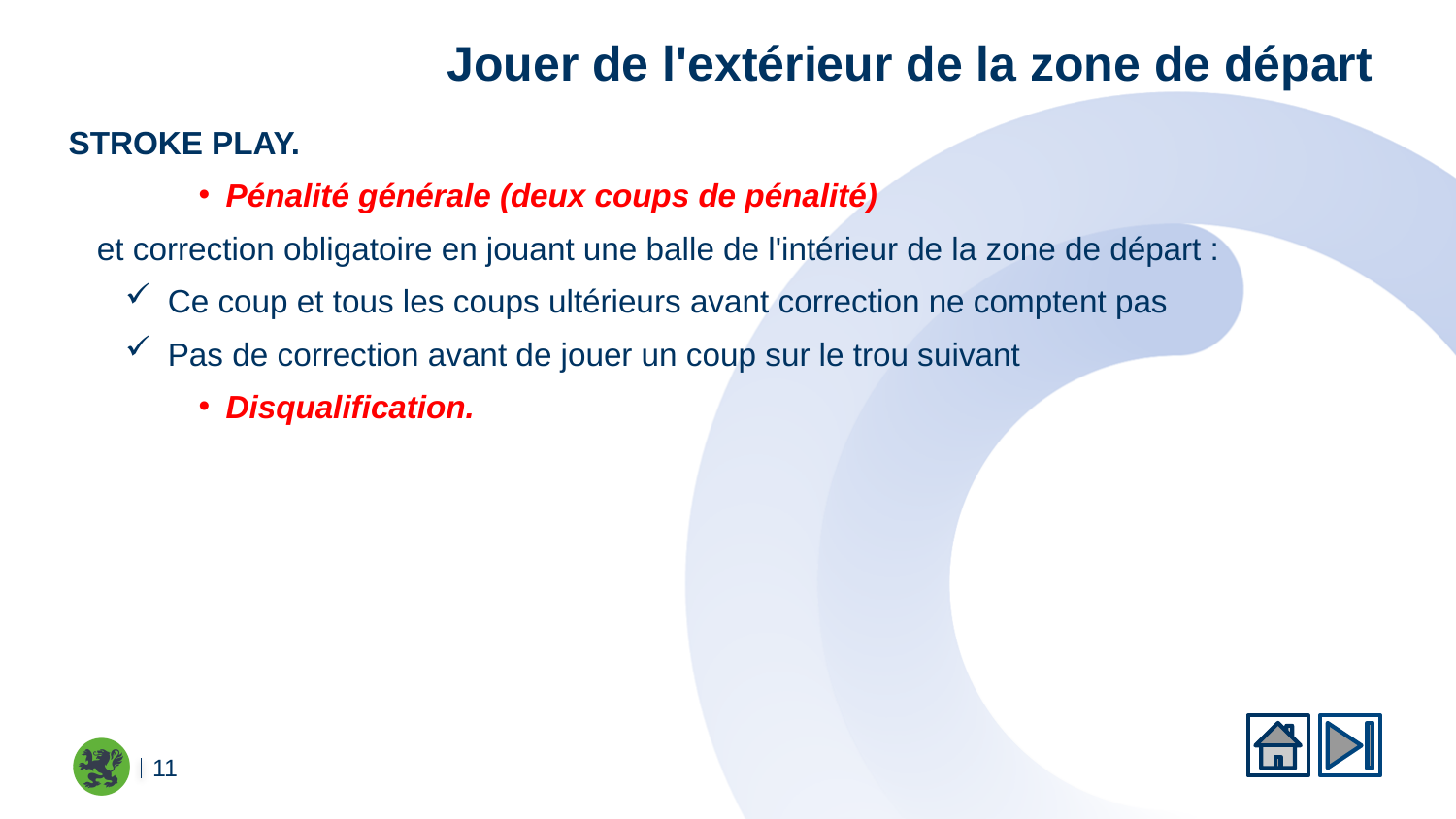

Jouer de l'extérieur de la zone de départ
Stroke play.
Pénalité générale (deux coups de pénalité)
et correction obligatoire en jouant une balle de l'intérieur de la zone de départ :
Ce coup et tous les coups ultérieurs avant correction ne comptent pas
Pas de correction avant de jouer un coup sur le trou suivant
Disqualification.

11